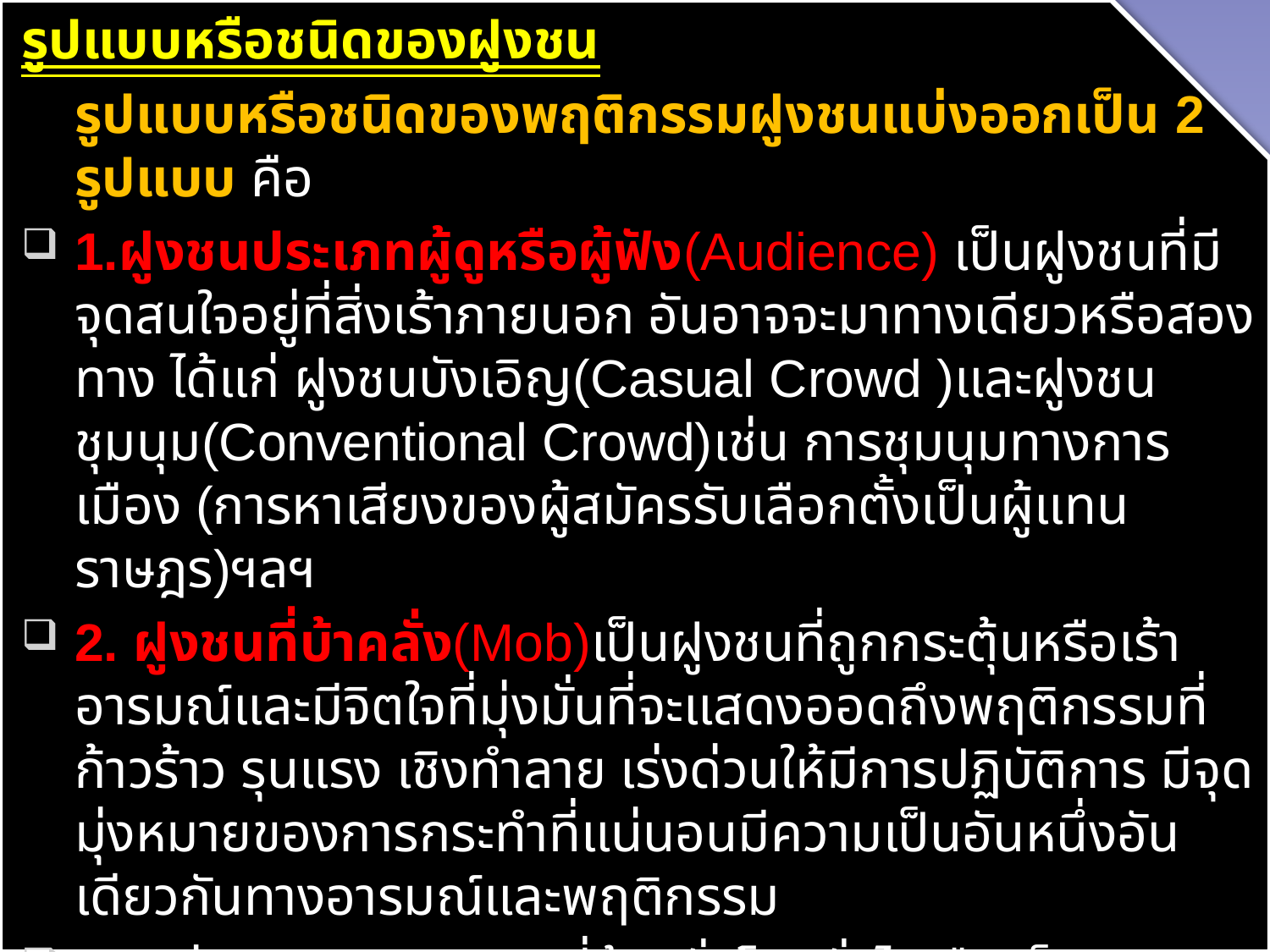

รูปแบบหรือชนิดของฝูงชน
	รูปแบบหรือชนิดของพฤติกรรมฝูงชนแบ่งออกเป็น 2 รูปแบบ คือ
1.ฝูงชนประเภทผู้ดูหรือผู้ฟัง(Audience) เป็นฝูงชนที่มีจุดสนใจอยู่ที่สิ่งเร้าภายนอก อันอาจจะมาทางเดียวหรือสองทาง ได้แก่ ฝูงชนบังเอิญ(Casual Crowd )และฝูงชนชุมนุม(Conventional Crowd)เช่น การชุมนุมทางการเมือง (การหาเสียงของผู้สมัครรับเลือกตั้งเป็นผู้แทนราษฎร)ฯลฯ
2. ฝูงชนที่บ้าคลั่ง(Mob)เป็นฝูงชนที่ถูกกระตุ้นหรือเร้าอารมณ์และมีจิตใจที่มุ่งมั่นที่จะแสดงออดถึงพฤติกรรมที่ก้าวร้าว รุนแรง เชิงทำลาย เร่งด่วนให้มีการปฏิบัติการ มีจุดมุ่งหมายของการกระทำที่แน่นอนมีความเป็นอันหนึ่งอันเดียวกันทางอารมณ์และพฤติกรรม
* จุดมุ่งหมายของฝูงชนที่บ้าคลั่งโดยทั่วไป คือ เป็นแสดงออกถึงพฤติกรรมที่รุนแรงเพื่อระบายความตึงเครียดทางอารมณ์ ความเคียดแค้น ความอัดอั้นตันใจ และความกลัว